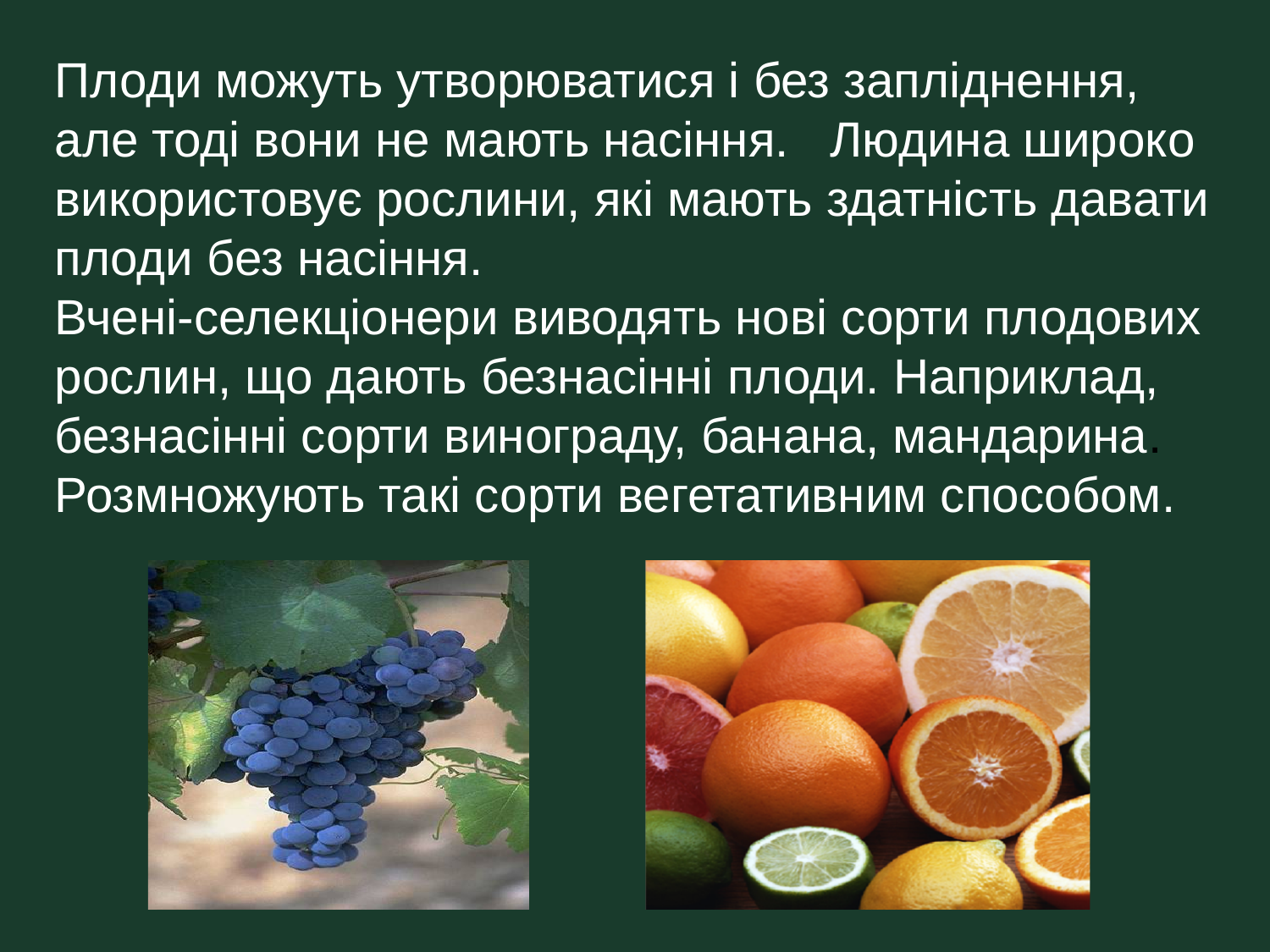

Плоди можуть утворюватися і без запліднення, але тоді вони не мають насіння.   Людина широко використовує рослини, які мають здатність давати плоди без насіння.
Вчені-селекціонери виводять нові сорти плодових рослин, що дають безнасінні плоди. Наприклад, безнасінні сорти винограду, банана, мандарина. Розмножують такі сорти вегетативним способом.